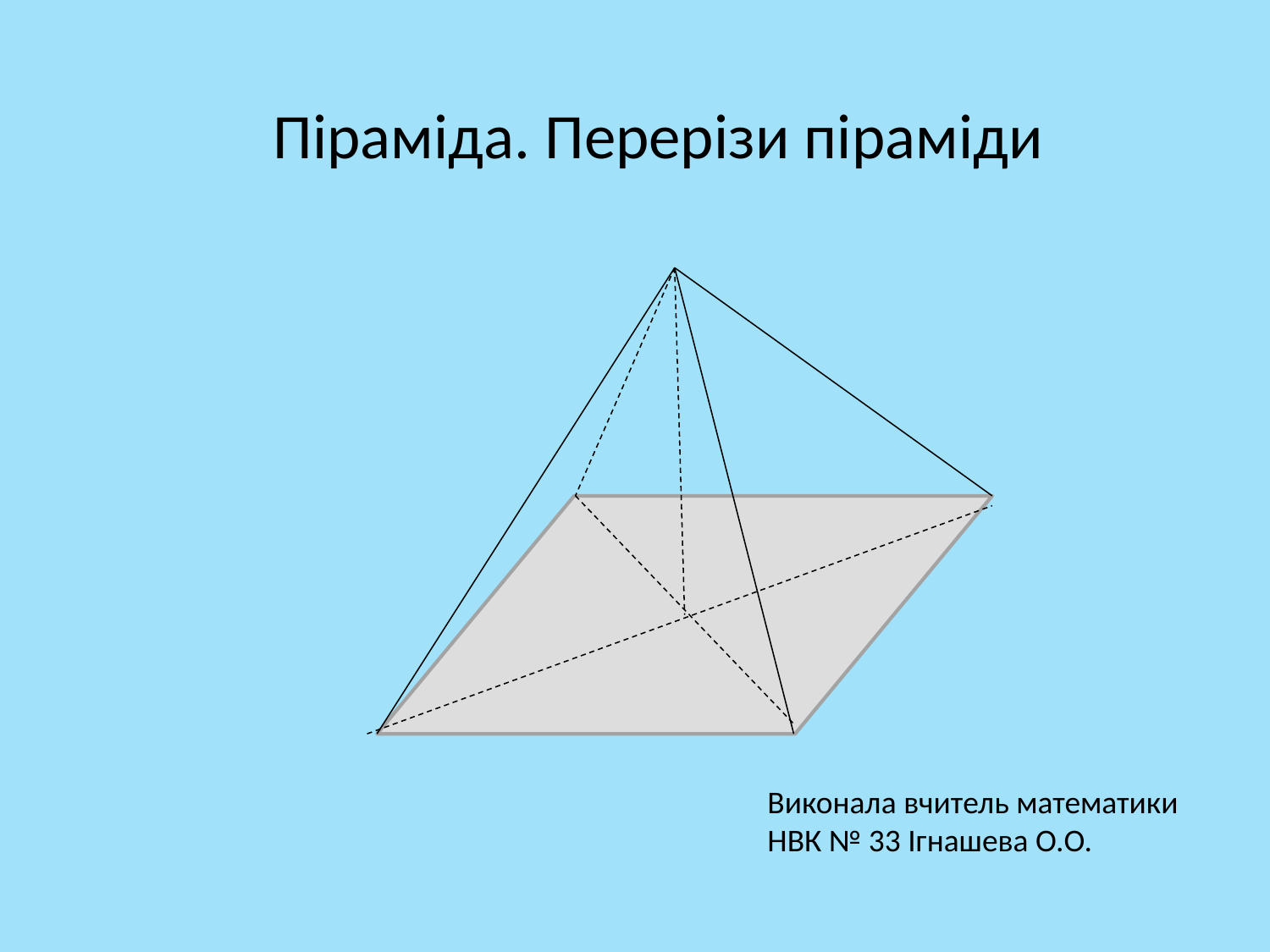

Піраміда. Перерізи піраміди

Виконала вчитель математики НВК № 33 Ігнашева О.О.